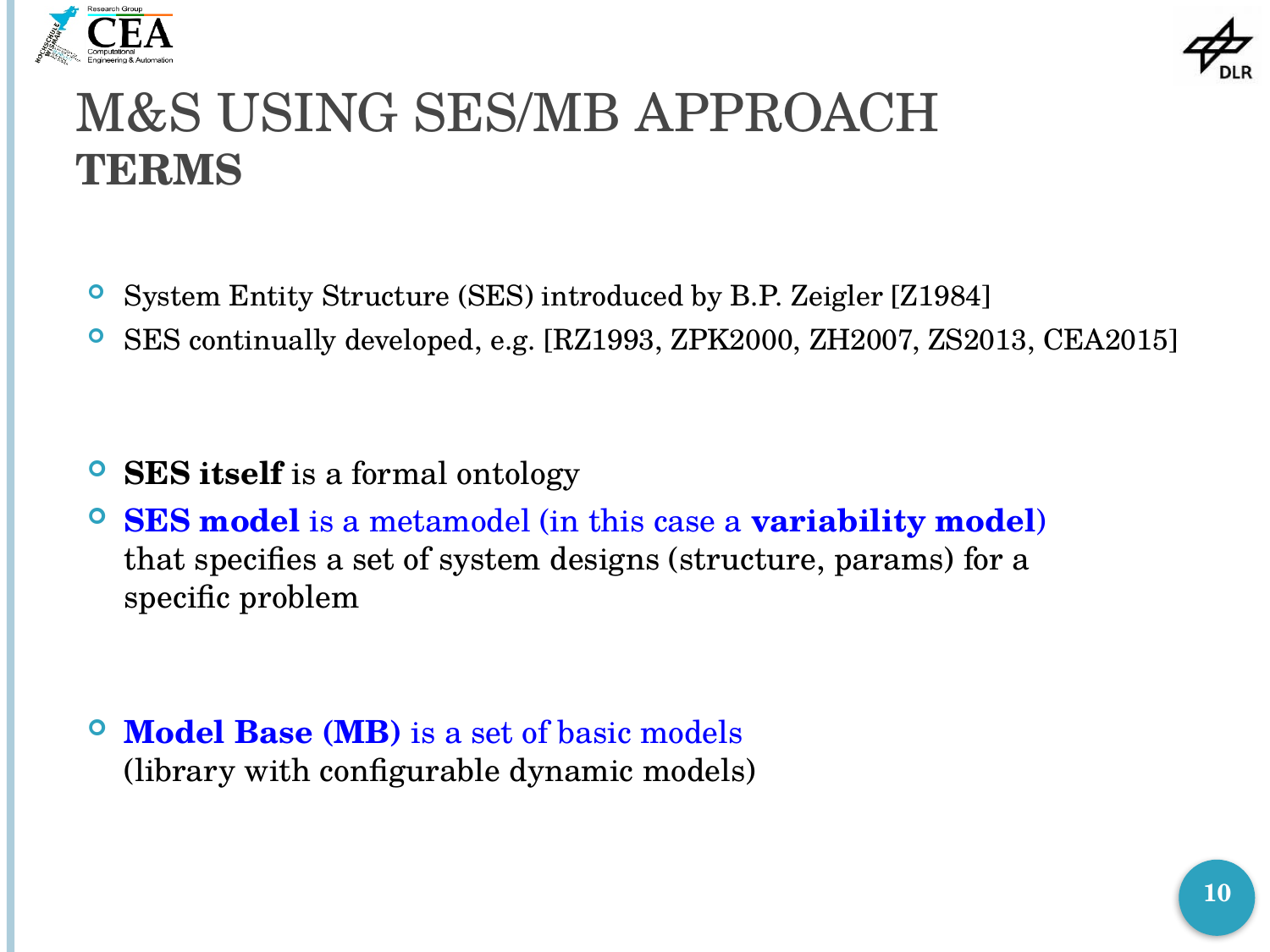

# M&S Using SES/MB Approach Terms

System Entity Structure (SES) introduced by B.P. Zeigler [Z1984]
SES continually developed, e.g. [RZ1993, ZPK2000, ZH2007, ZS2013, CEA2015]

SES itself is a formal ontology
SES model is a metamodel (in this case a variability model)
that specifies a set of system designs (structure, params) for a
specific problem

Model Base (MB) is a set of basic models
(library with configurable dynamic models)

10